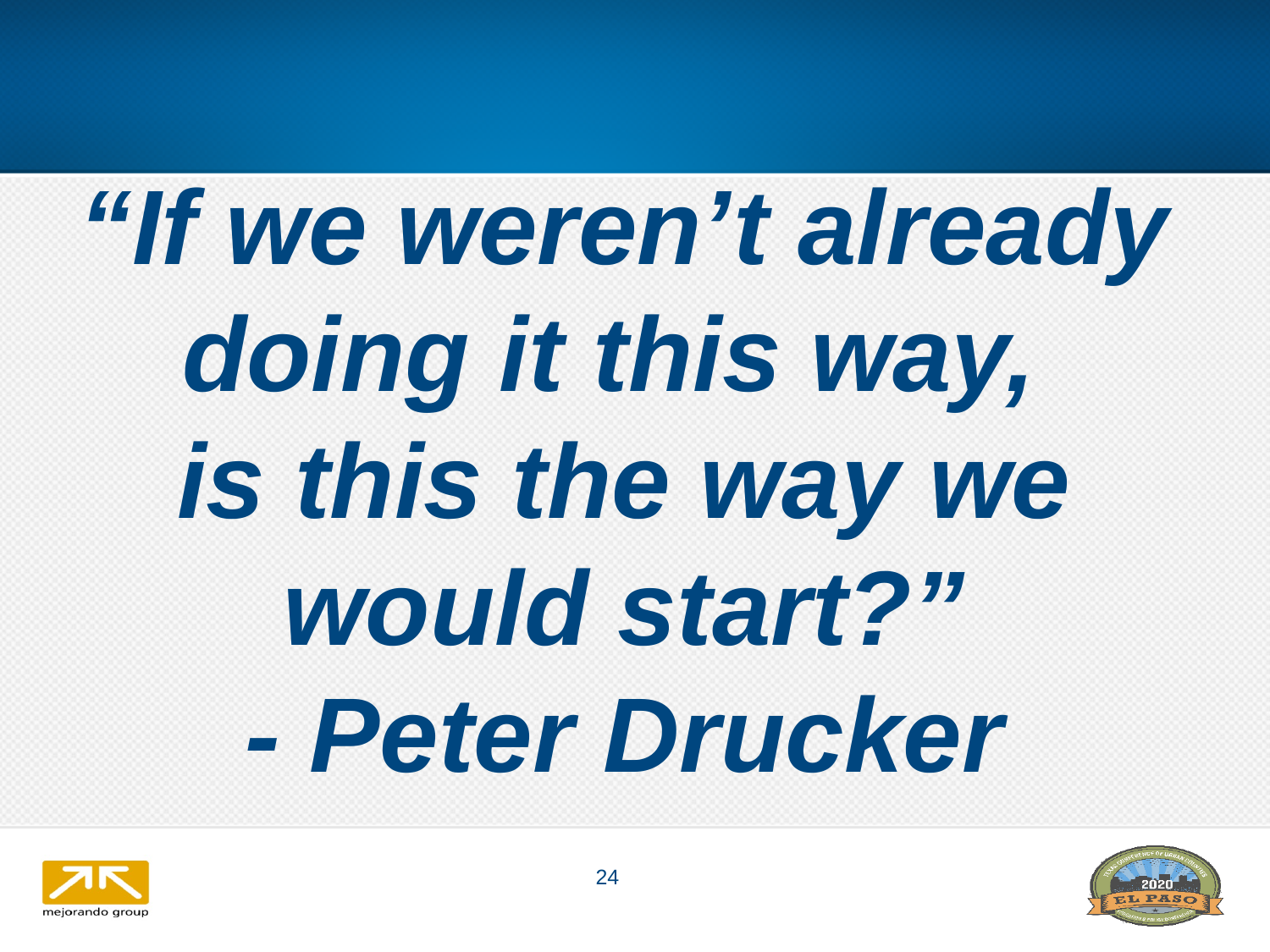

“If we weren’t already doing it this way,
is this the way we would start?”
- Peter Drucker
24